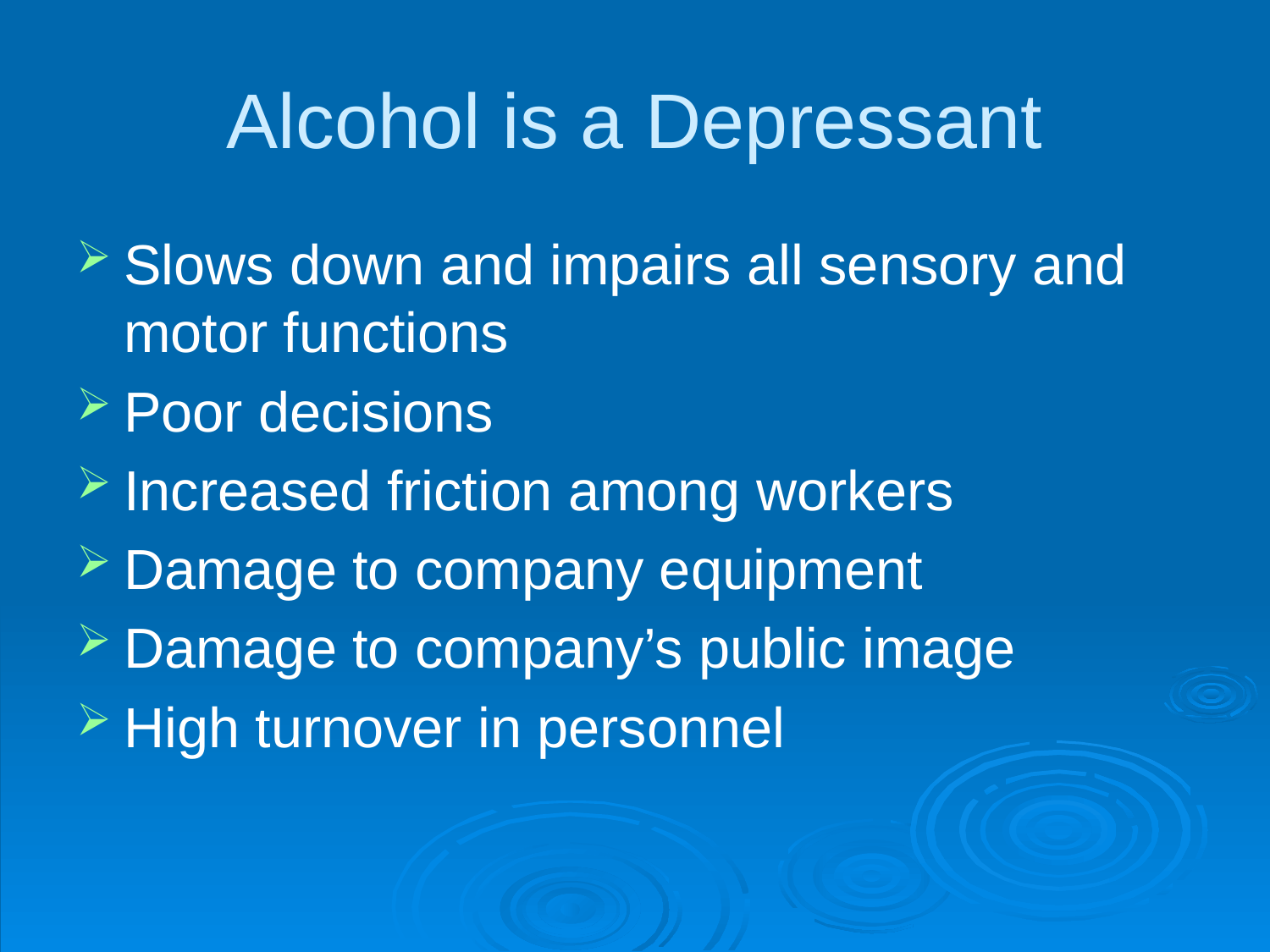

# Alcohol is a Depressant
Slows down and impairs all sensory and motor functions
Poor decisions
Increased friction among workers
Damage to company equipment
Damage to company’s public image
High turnover in personnel